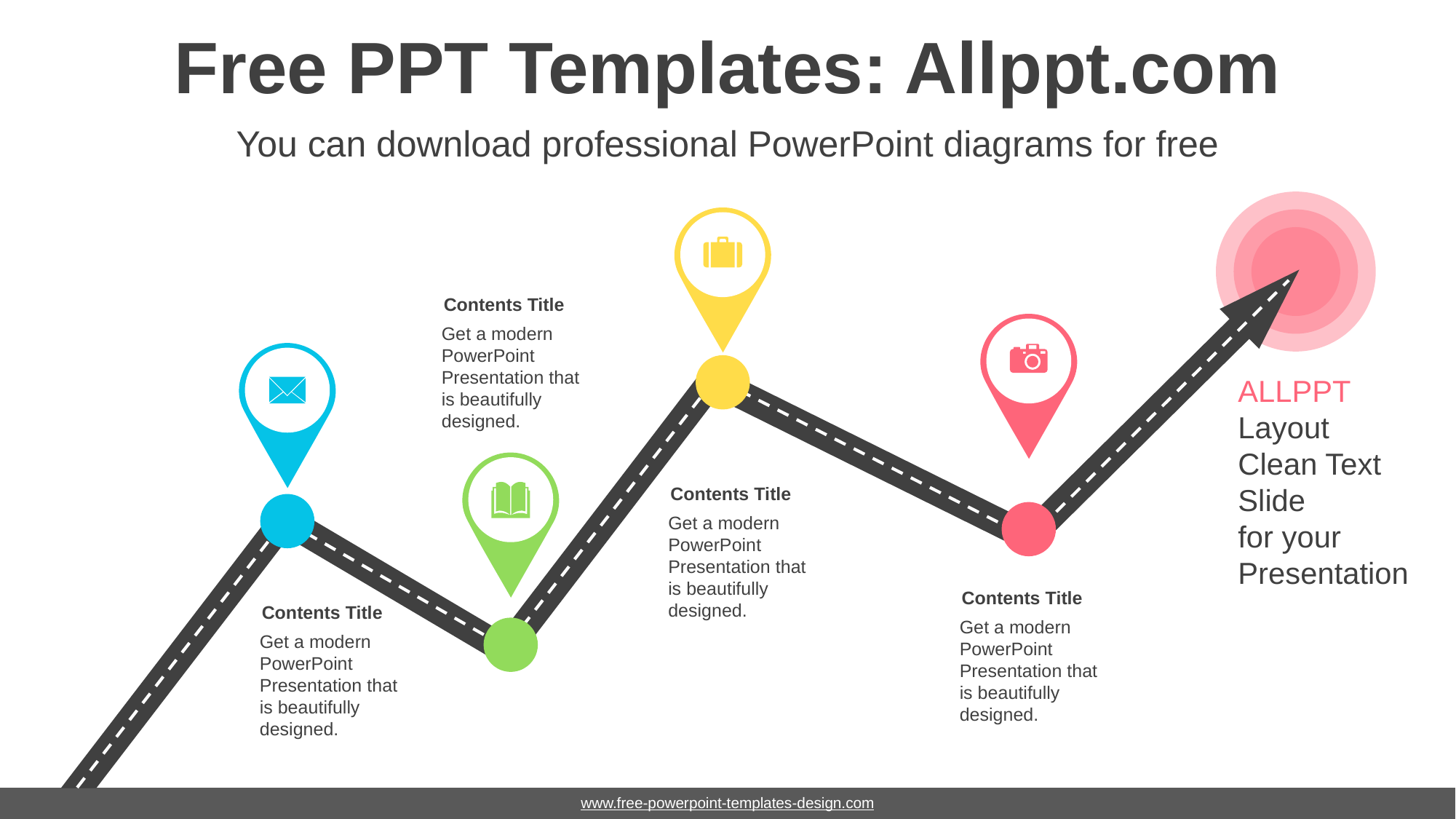

# Free PPT Templates: Allppt.com
You can download professional PowerPoint diagrams for free

Contents Title
Get a modern PowerPoint  Presentation that is beautifully designed.

ALLPPT Layout
Clean Text Slide
for your Presentation

Contents Title
Get a modern PowerPoint  Presentation that is beautifully designed.

Contents Title
Get a modern PowerPoint  Presentation that is beautifully designed.
Contents Title
Get a modern PowerPoint  Presentation that is beautifully designed.

www.free-powerpoint-templates-design.com